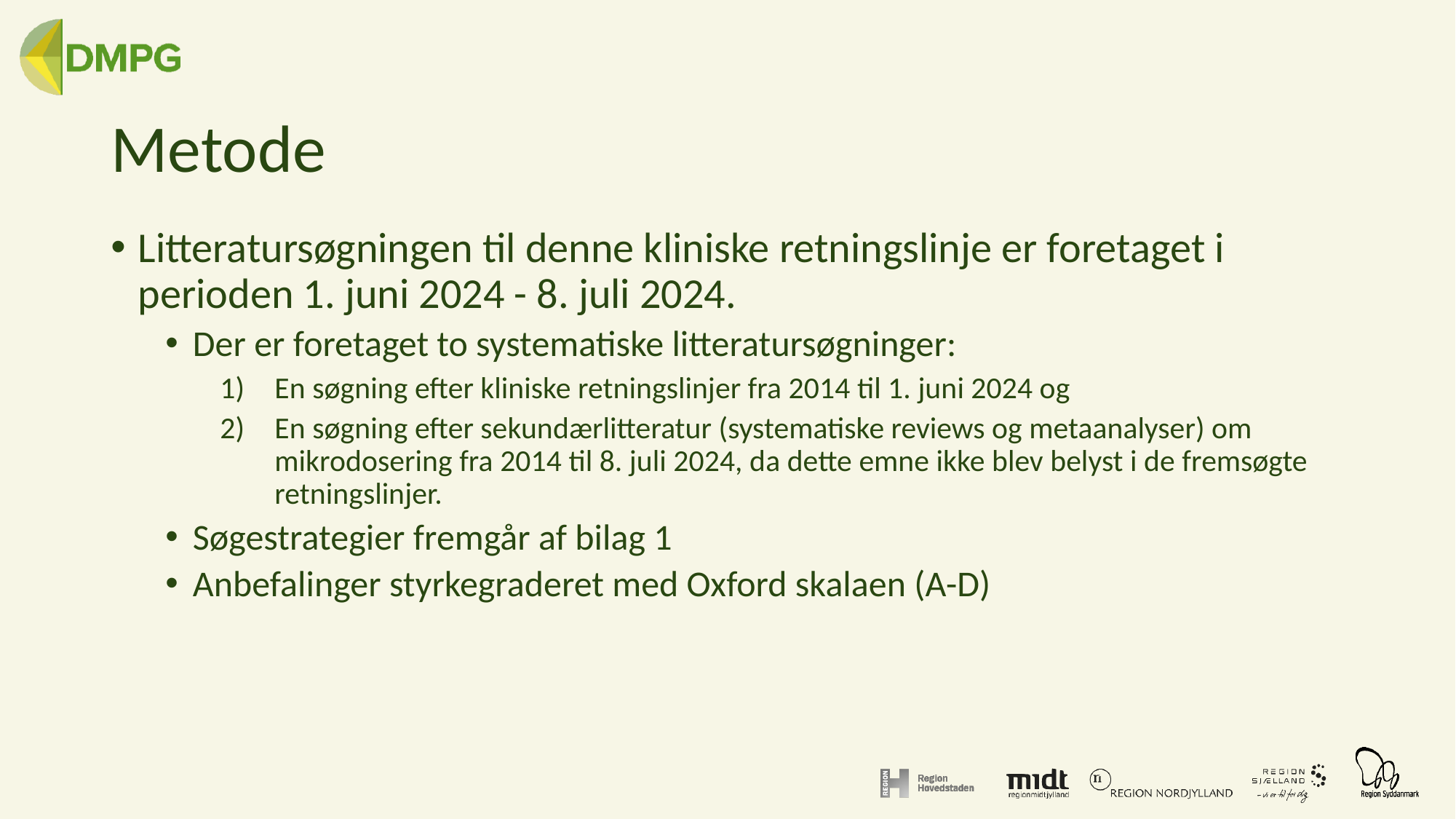

# Metode
Litteratursøgningen til denne kliniske retningslinje er foretaget i perioden 1. juni 2024 - 8. juli 2024.
Der er foretaget to systematiske litteratursøgninger:
En søgning efter kliniske retningslinjer fra 2014 til 1. juni 2024 og
En søgning efter sekundærlitteratur (systematiske reviews og metaanalyser) om mikrodosering fra 2014 til 8. juli 2024, da dette emne ikke blev belyst i de fremsøgte retningslinjer.
Søgestrategier fremgår af bilag 1
Anbefalinger styrkegraderet med Oxford skalaen (A-D)